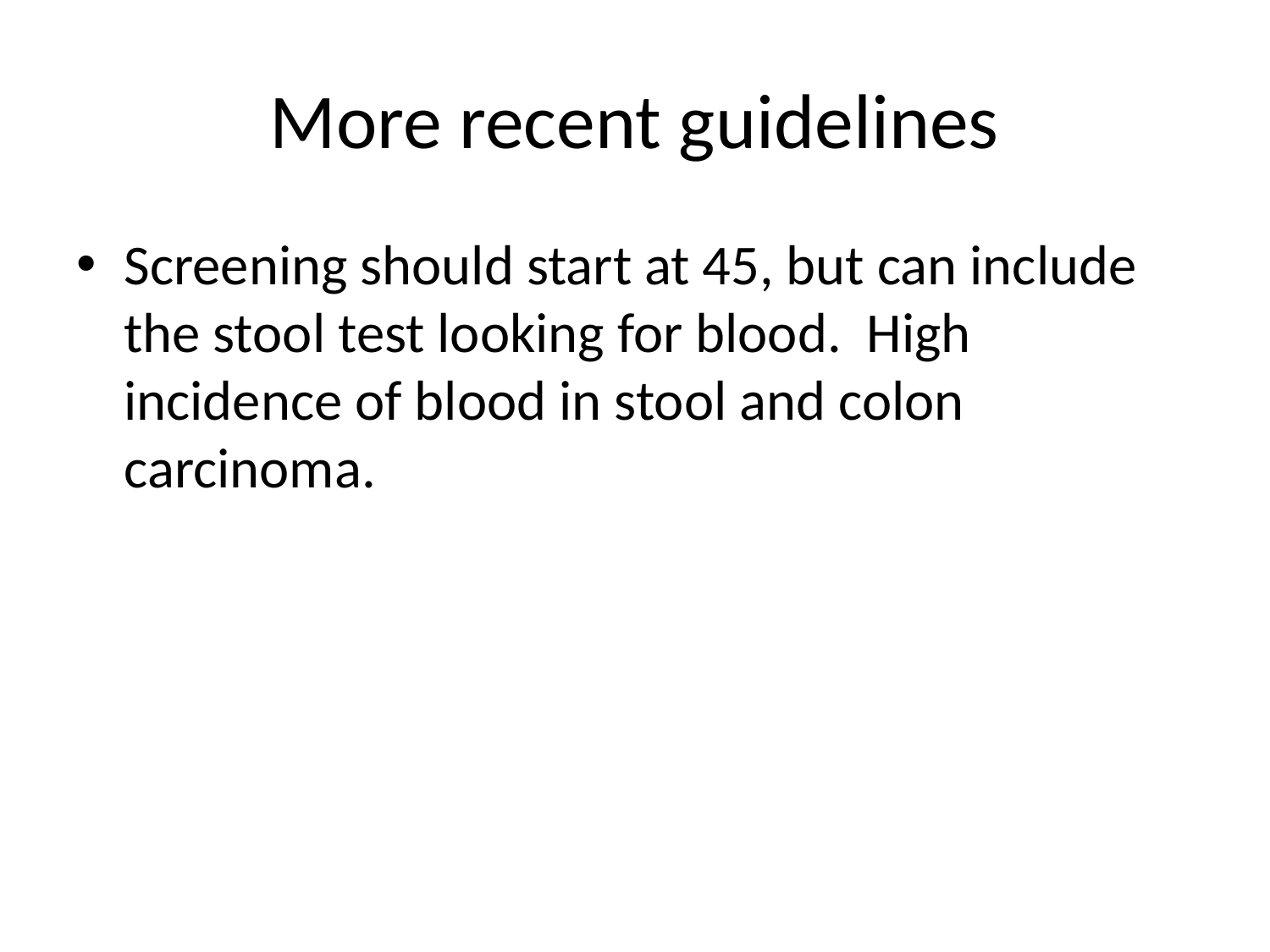

# More recent guidelines
Screening should start at 45, but can include the stool test looking for blood.  High incidence of blood in stool and colon carcinoma.